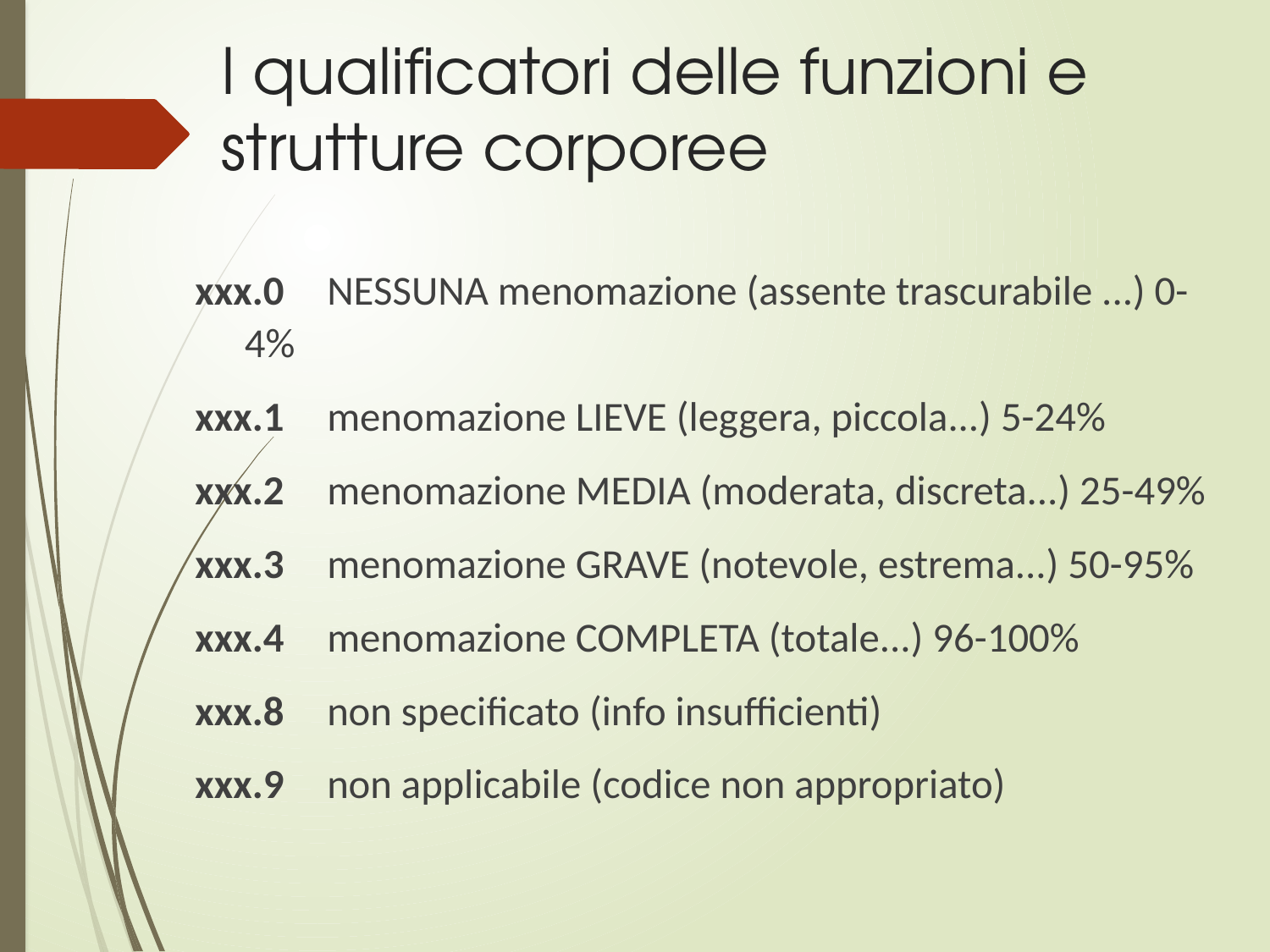

# I qualificatori delle funzioni e strutture corporee
xxx.0	NESSUNA menomazione (assente trascurabile ...) 0-4%
xxx.1	menomazione LIEVE (leggera, piccola...) 5-24%
xxx.2	menomazione MEDIA (moderata, discreta...) 25-49%
xxx.3	menomazione GRAVE (notevole, estrema...) 50-95%
xxx.4	menomazione COMPLETA (totale...) 96-100%
xxx.8	non specificato (info insufficienti)
xxx.9	non applicabile (codice non appropriato)